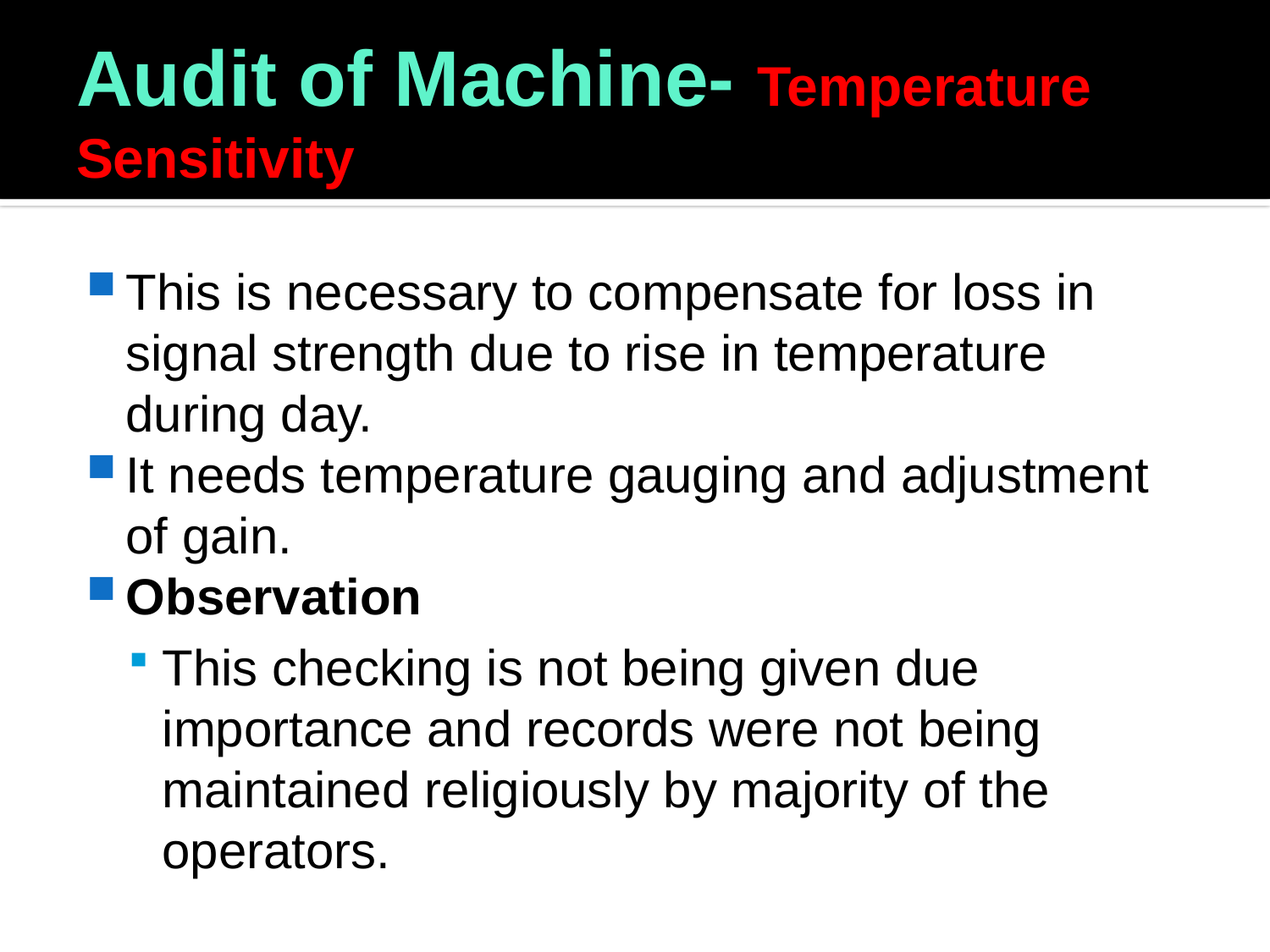

# Audit of Machine- Temperature Sensitivity
This is necessary to compensate for loss in signal strength due to rise in temperature during day.
It needs temperature gauging and adjustment of gain.
Observation
This checking is not being given due importance and records were not being maintained religiously by majority of the operators.